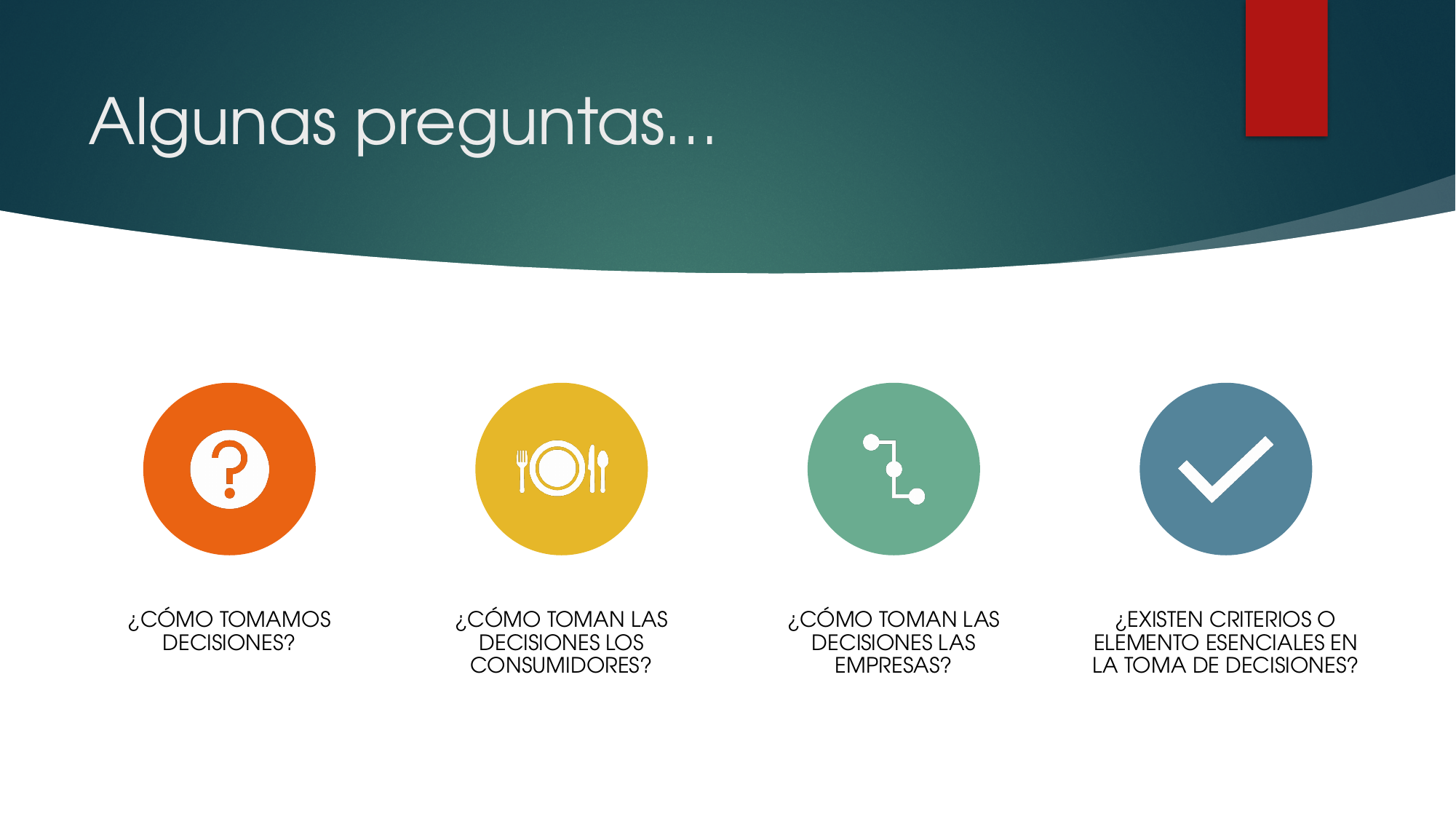

# Algunas preguntas…

¿Cómo tomamos decisiones?
¿Cómo toman las decisiones los consumidores?
¿Cómo toman las decisiones las empresas?
¿Existen criterios o elemento esenciales en la toma de decisiones?